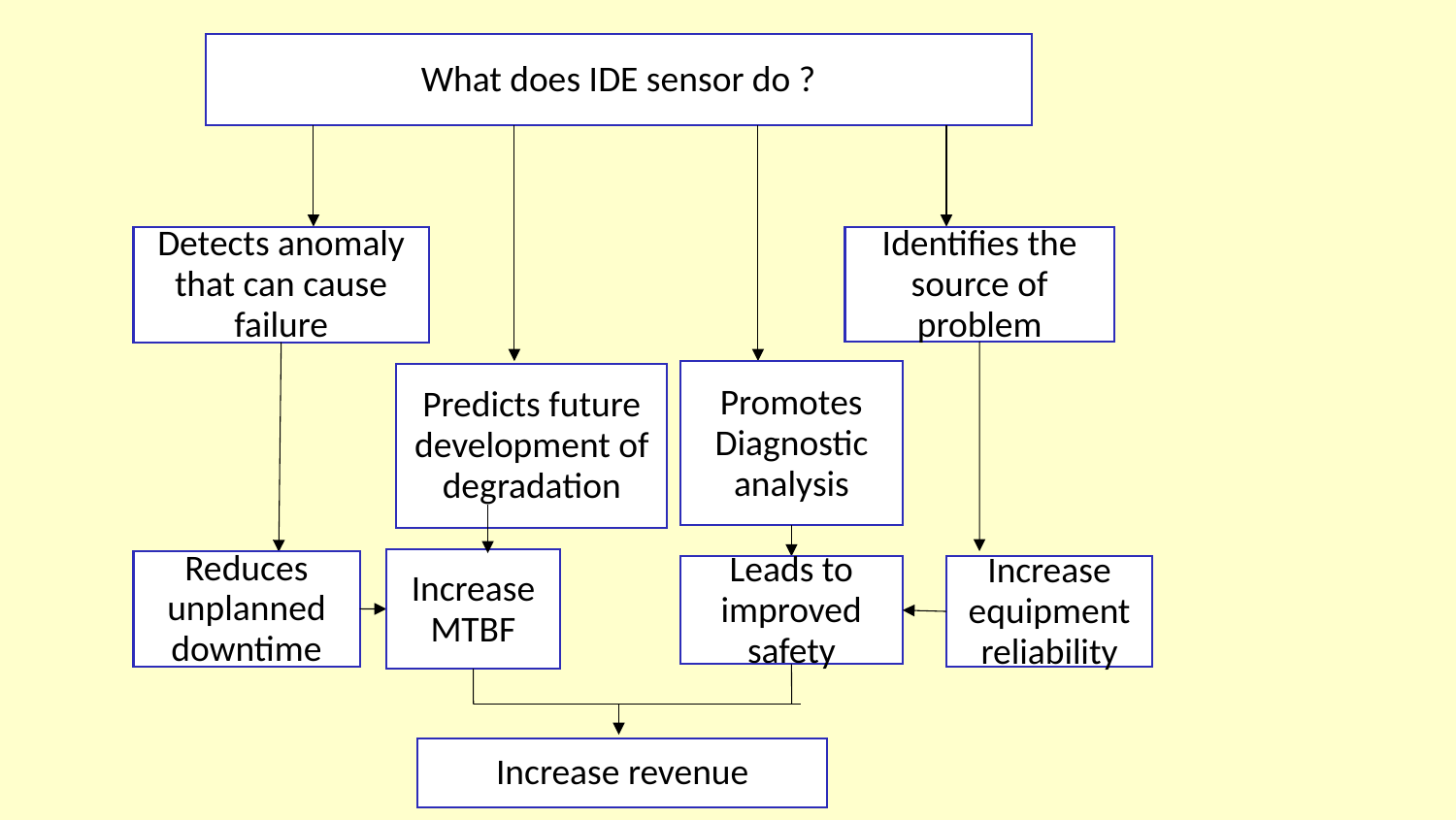

What does IDE sensor do ?
Detects anomaly that can cause failure
Identifies the source of problem
Promotes Diagnostic analysis
Predicts future development of degradation
Increase MTBF
Reduces unplanned downtime
Leads to improved safety
Increase equipment reliability
Increase revenue